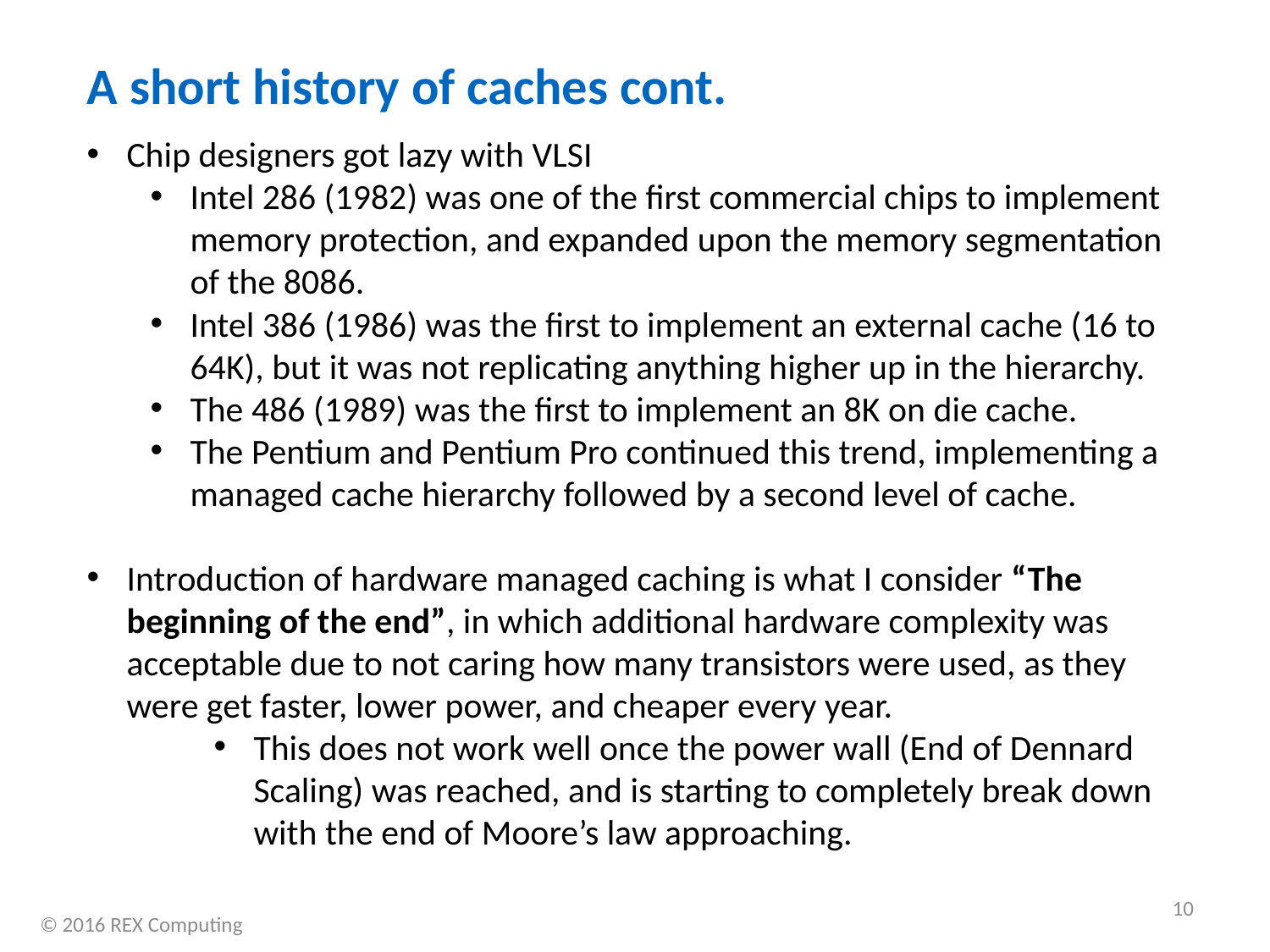

# A short history of caches cont.
Chip designers got lazy with VLSI
Intel 286 (1982) was one of the first commercial chips to implement memory protection, and expanded upon the memory segmentation of the 8086.
Intel 386 (1986) was the first to implement an external cache (16 to 64K), but it was not replicating anything higher up in the hierarchy.
The 486 (1989) was the first to implement an 8K on die cache.
The Pentium and Pentium Pro continued this trend, implementing a managed cache hierarchy followed by a second level of cache.

Introduction of hardware managed caching is what I consider “The beginning of the end”, in which additional hardware complexity was acceptable due to not caring how many transistors were used, as they were get faster, lower power, and cheaper every year.
This does not work well once the power wall (End of Dennard Scaling) was reached, and is starting to completely break down with the end of Moore’s law approaching.

10
© 2016 REX Computing